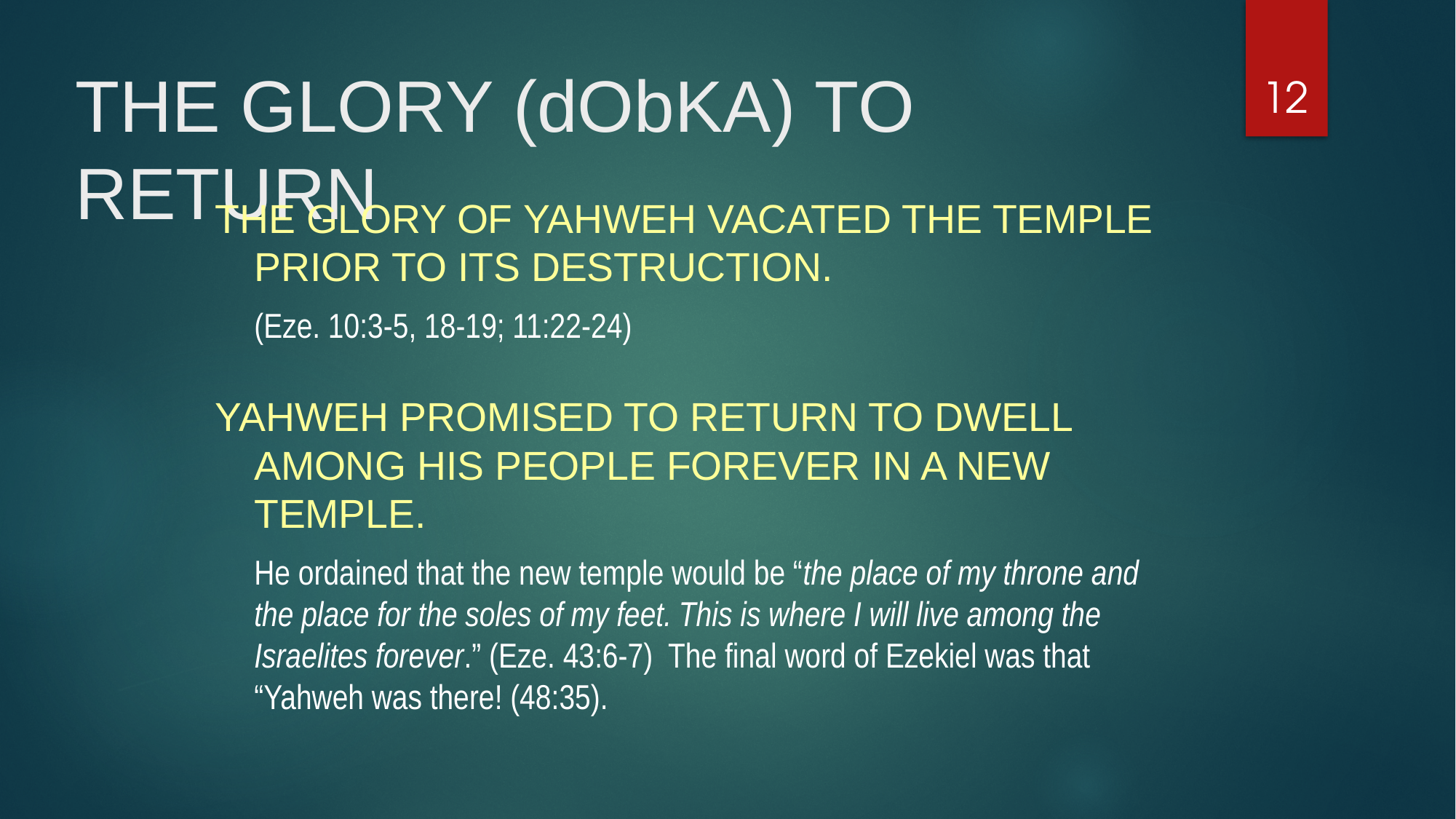

12
# THE GLORY (dObKA) TO RETURN
THE GLORY OF YAHWEH VACATED THE TEMPLE PRIOR TO ITS DESTRUCTION.
	(Eze. 10:3-5, 18-19; 11:22-24)

YAHWEH PROMISED TO RETURN TO DWELL AMONG HIS PEOPLE FOREVER IN A NEW TEMPLE.
	He ordained that the new temple would be “the place of my throne and the place for the soles of my feet. This is where I will live among the Israelites forever.” (Eze. 43:6-7)  The final word of Ezekiel was that “Yahweh was there! (48:35).